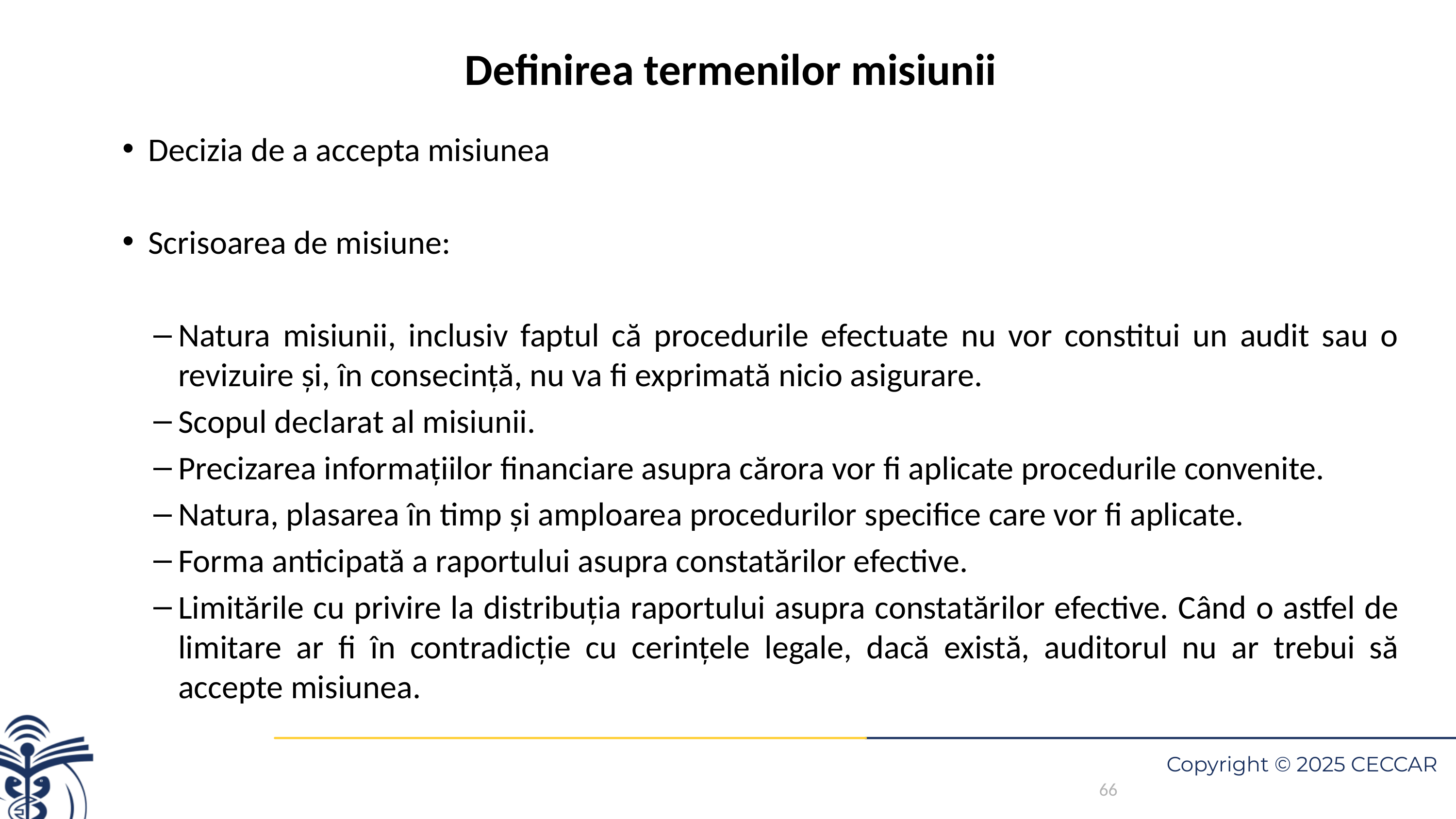

# Definirea termenilor misiunii
Decizia de a accepta misiunea

Scrisoarea de misiune:

Natura misiunii, inclusiv faptul că procedurile efectuate nu vor constitui un audit sau o revizuire şi, în consecinţă, nu va fi exprimată nicio asigurare.
Scopul declarat al misiunii.
Precizarea informaţiilor financiare asupra cărora vor fi aplicate pro­cedurile convenite.
Natura, plasarea în timp şi amploarea procedurilor specifice care vor fi aplicate.
Forma anticipată a raportului asupra constatărilor efective.
Limitările cu privire la distribuţia raportului asupra constatărilor efective. Când o astfel de limitare ar fi în contradicţie cu cerinţele legale, dacă există, auditorul nu ar trebui să accepte misiunea.

66